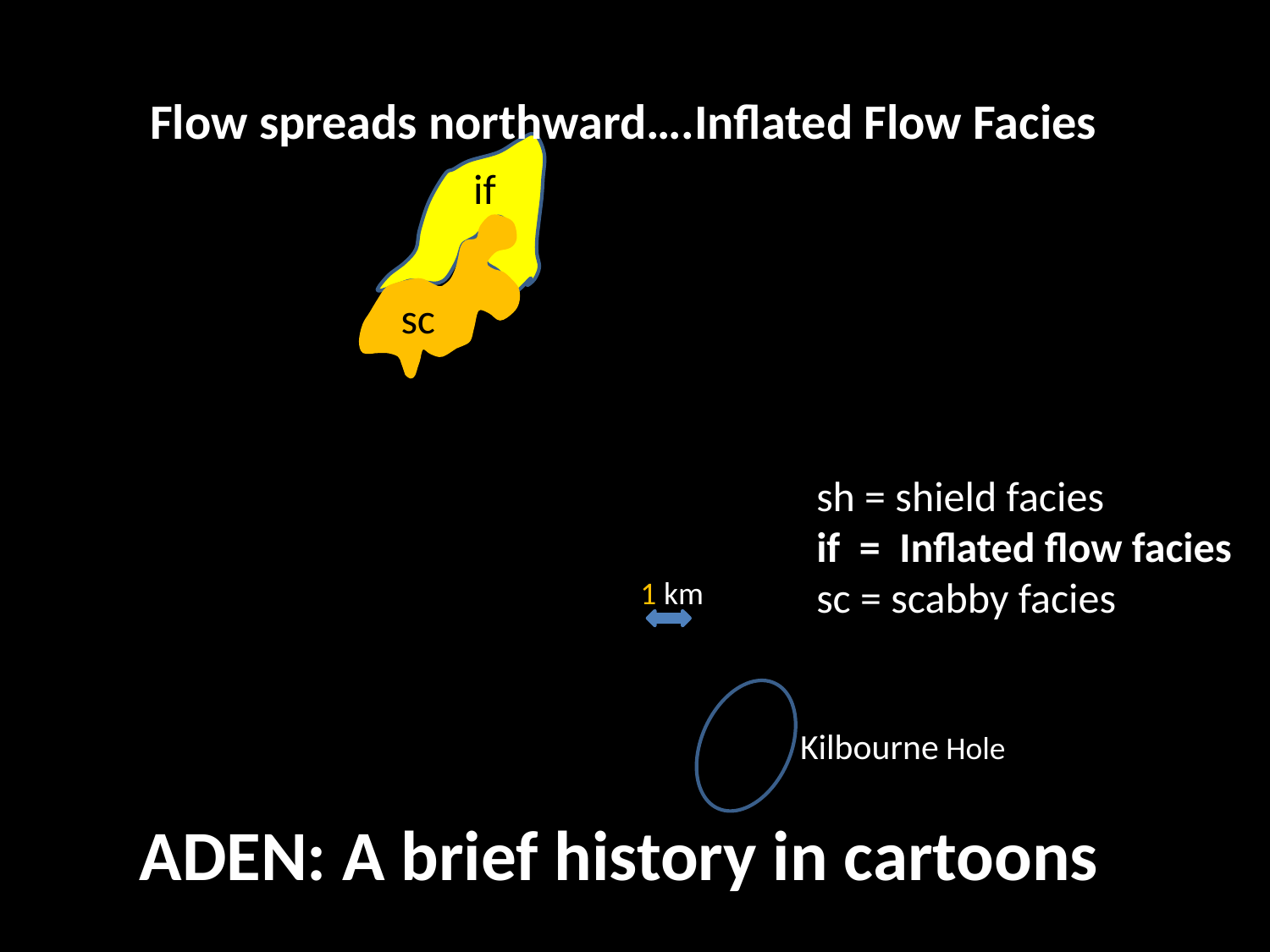

Flow spreads northward….Inflated Flow Facies

if

sc
sh = shield facies
if  =  Inflated flow facies
sc = scabby facies
1 km

Kilbourne Hole
ADEN: A brief history in cartoons